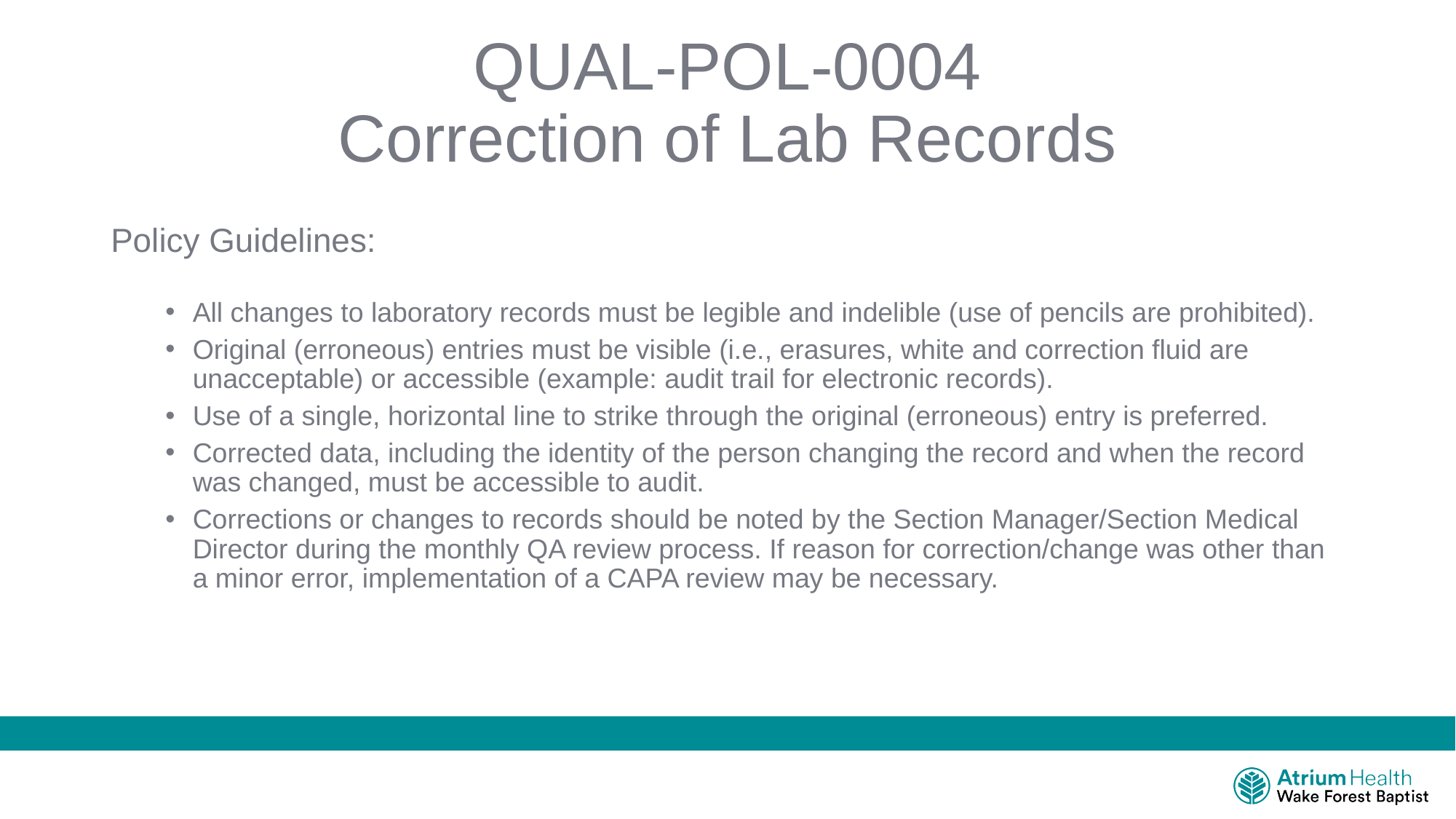

# QUAL-POL-0004 Correction of Lab Records
Policy Guidelines:

All changes to laboratory records must be legible and indelible (use of pencils are prohibited).
Original (erroneous) entries must be visible (i.e., erasures, white and correction fluid are unacceptable) or accessible (example: audit trail for electronic records).
Use of a single, horizontal line to strike through the original (erroneous) entry is preferred.
Corrected data, including the identity of the person changing the record and when the record was changed, must be accessible to audit.
Corrections or changes to records should be noted by the Section Manager/Section Medical Director during the monthly QA review process. If reason for correction/change was other than a minor error, implementation of a CAPA review may be necessary.